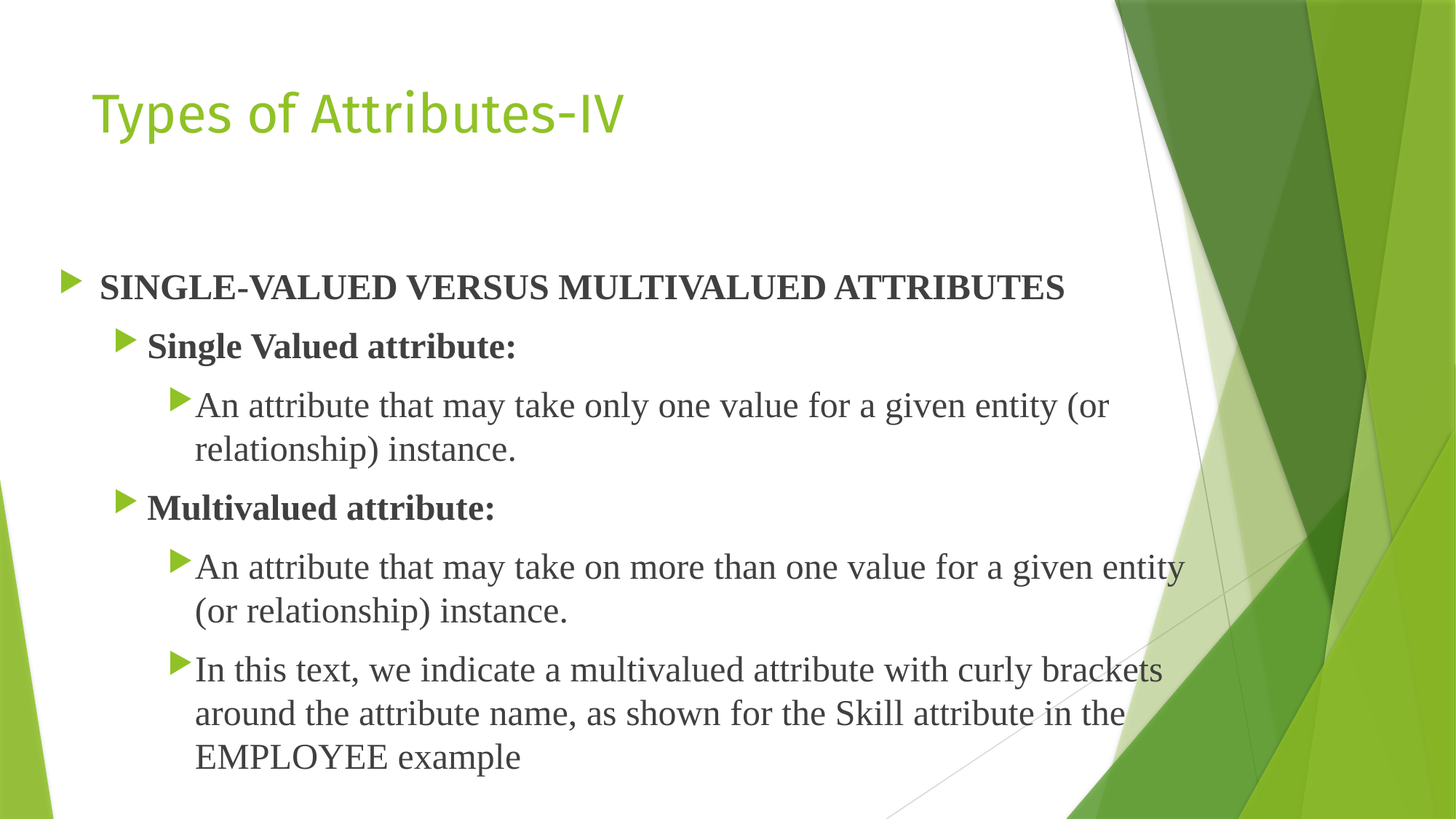

# Types of Attributes-IV
SINGLE-VALUED VERSUS MULTIVALUED ATTRIBUTES
Single Valued attribute:
An attribute that may take only one value for a given entity (or relationship) instance.
Multivalued attribute:
An attribute that may take on more than one value for a given entity (or relationship) instance.
In this text, we indicate a multivalued attribute with curly brackets around the attribute name, as shown for the Skill attribute in the EMPLOYEE example